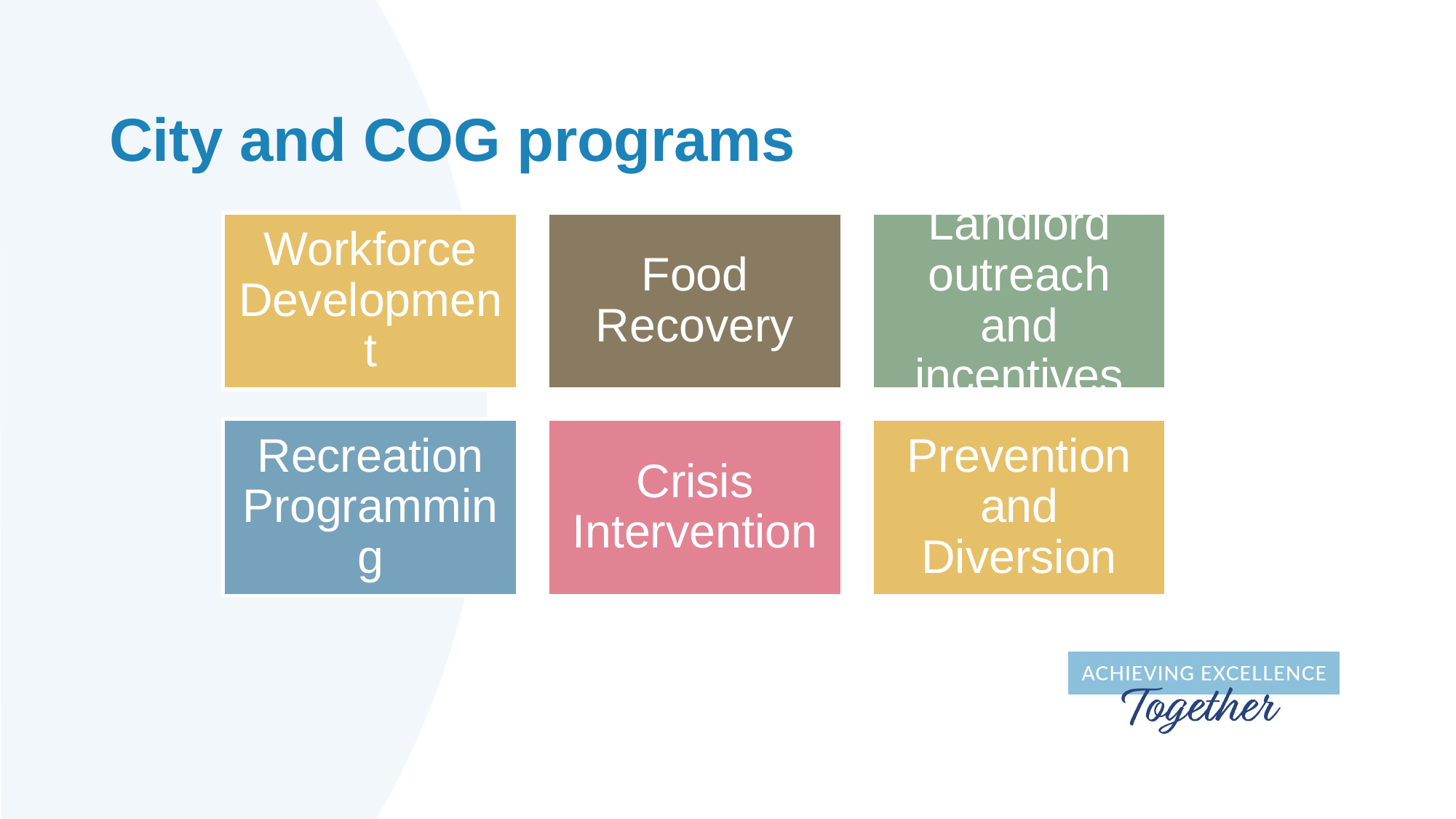

# City and COG programs
Workforce Development
Food Recovery
Landlord outreach and incentives
Recreation Programming
Crisis Intervention
Prevention and Diversion